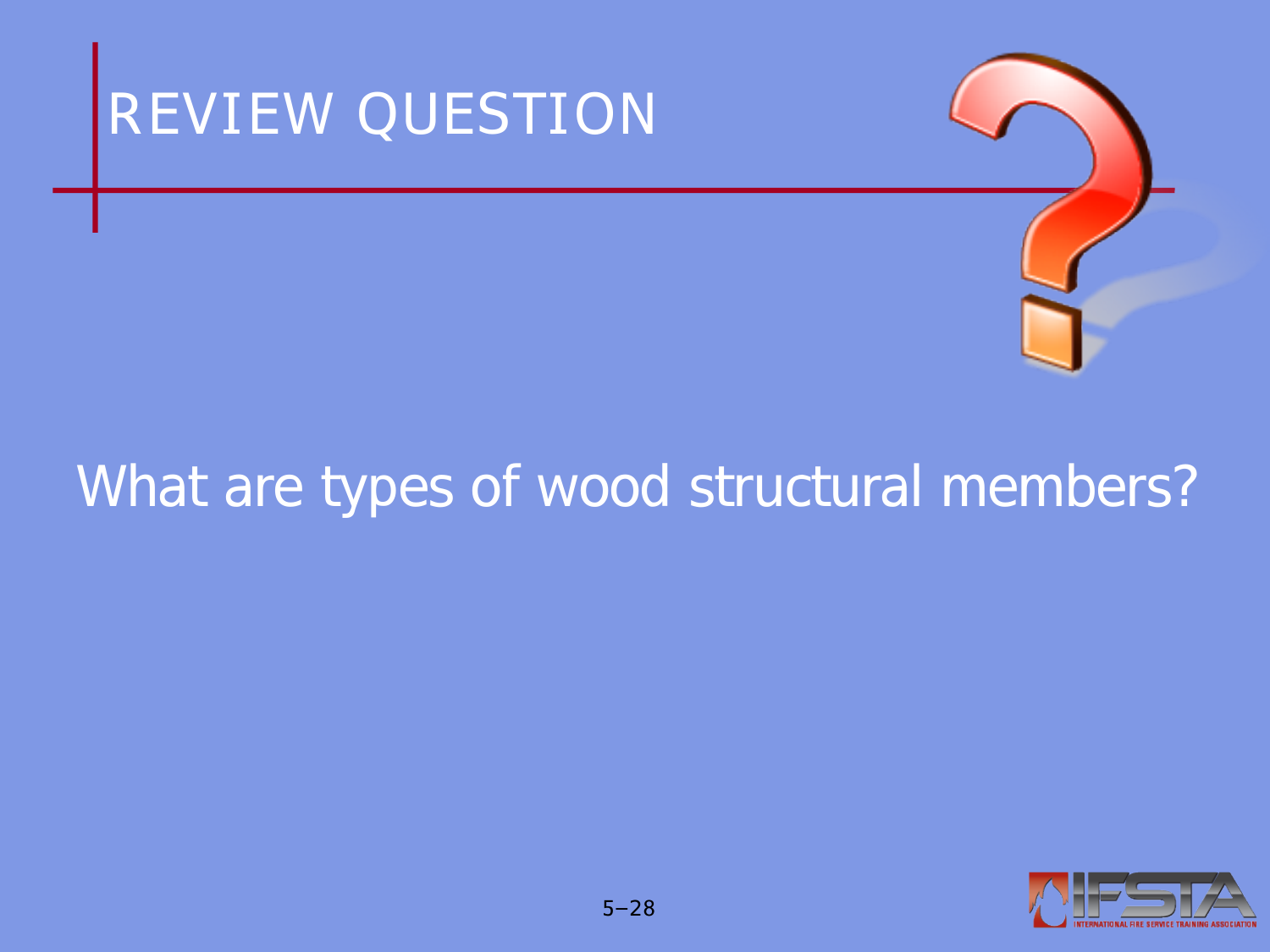

# REVIEW QUESTION

What are types of wood structural members?
5–28